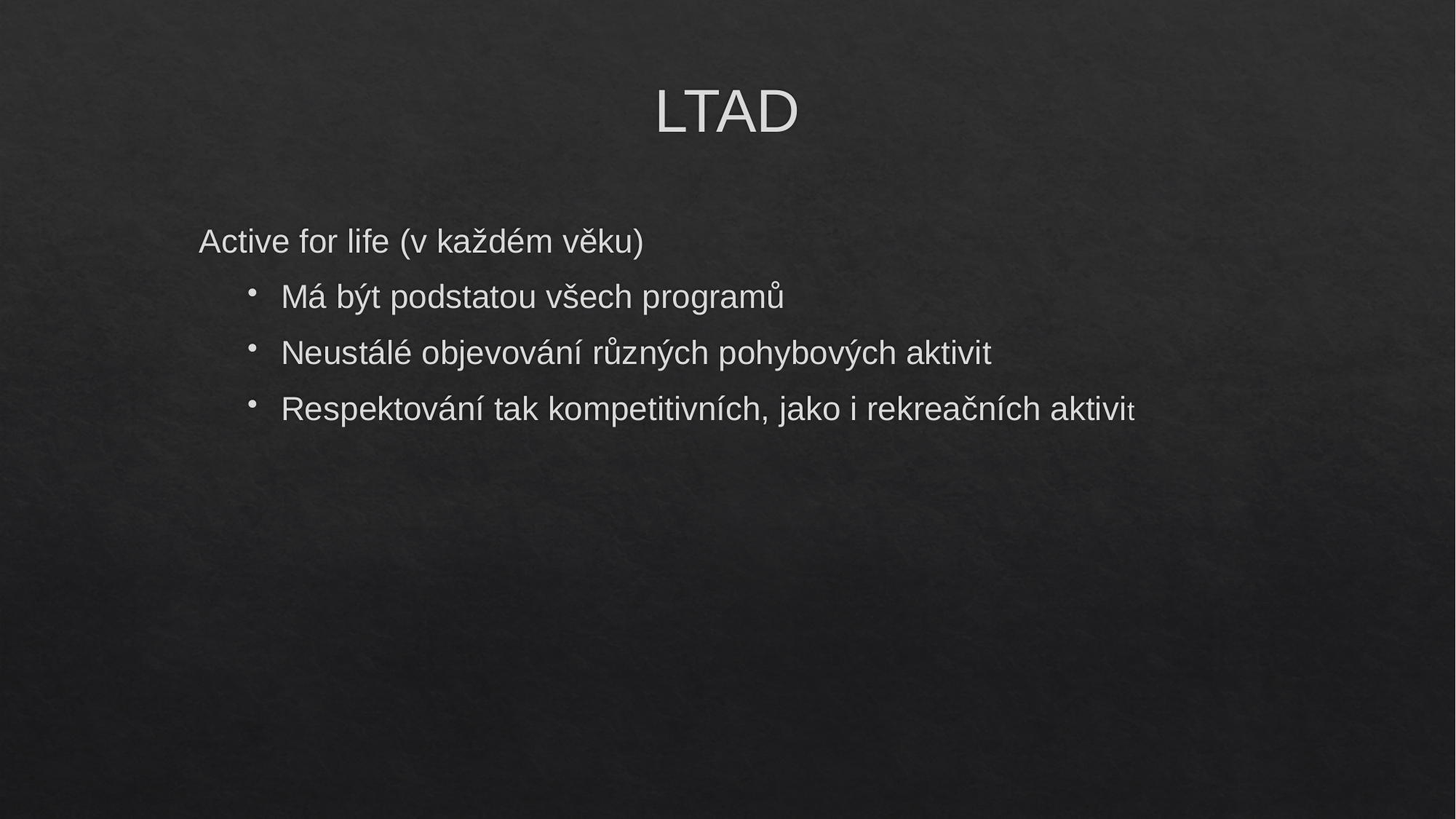

# LTAD
Active for life (v každém věku)
Má být podstatou všech programů
Neustálé objevování různých pohybových aktivit
Respektování tak kompetitivních, jako i rekreačních aktivit